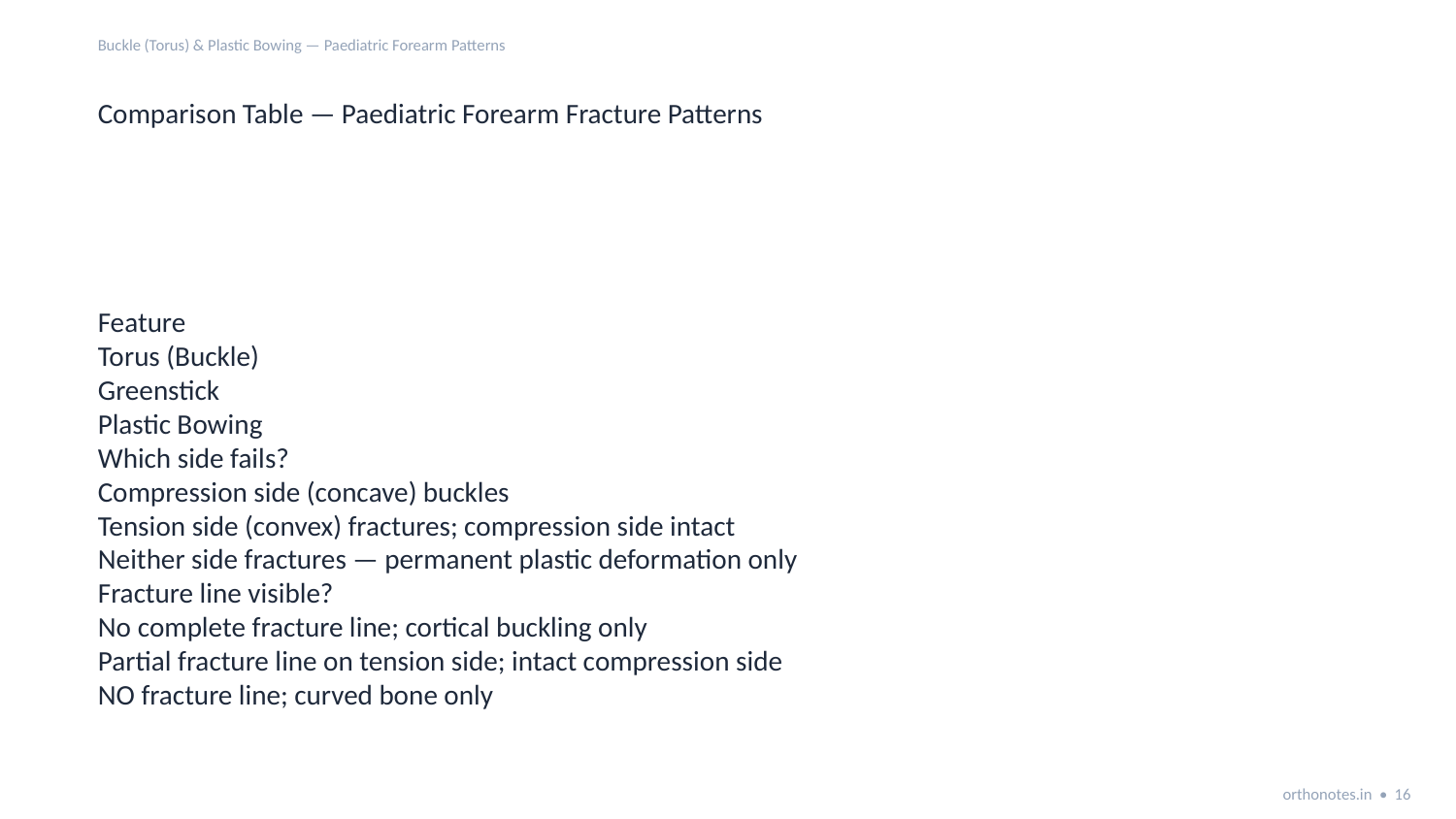

Buckle (Torus) & Plastic Bowing — Paediatric Forearm Patterns
Comparison Table — Paediatric Forearm Fracture Patterns
Feature
Torus (Buckle)
Greenstick
Plastic Bowing
Which side fails?
Compression side (concave) buckles
Tension side (convex) fractures; compression side intact
Neither side fractures — permanent plastic deformation only
Fracture line visible?
No complete fracture line; cortical buckling only
Partial fracture line on tension side; intact compression side
NO fracture line; curved bone only
orthonotes.in  •  16